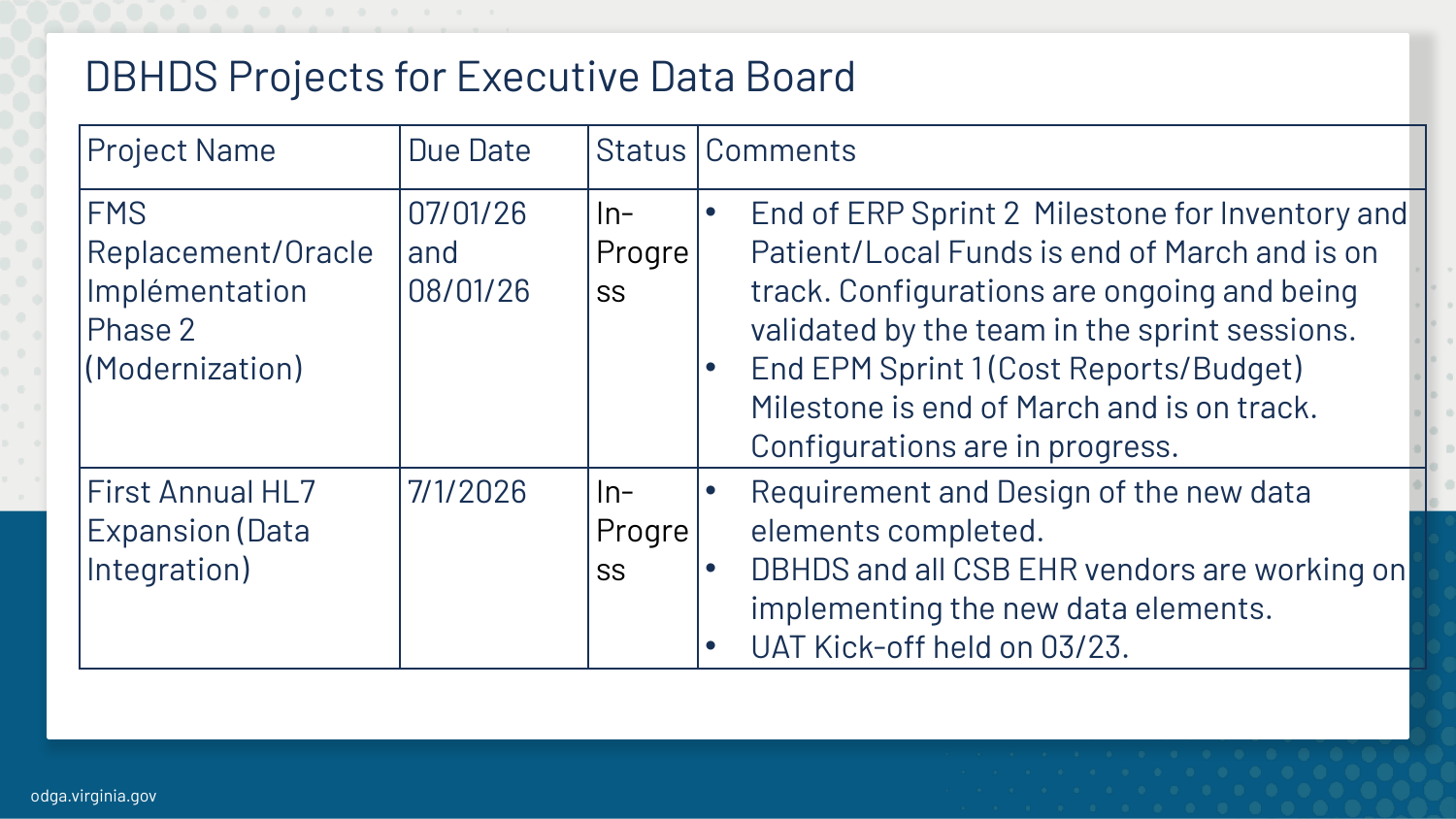

DBHDS Projects for Executive Data Board
| Project Name | Due Date | Status | Comments |
| --- | --- | --- | --- |
| FMS Replacement/Oracle Implémentation Phase 2 (Modernization) | 07/01/26 and 08/01/26 | In-Progress | End of ERP Sprint 2  Milestone for Inventory and Patient/Local Funds is end of March and is on track. Configurations are ongoing and being validated by the team in the sprint sessions. End EPM Sprint 1 (Cost Reports/Budget) Milestone is end of March and is on track. Configurations are in progress. |
| First Annual HL7 Expansion (Data Integration) | 7/1/2026 | In-Progress | Requirement and Design of the new data elements completed. DBHDS and all CSB EHR vendors are working on implementing the new data elements. UAT Kick-off held on 03/23. |
odga.virginia.gov